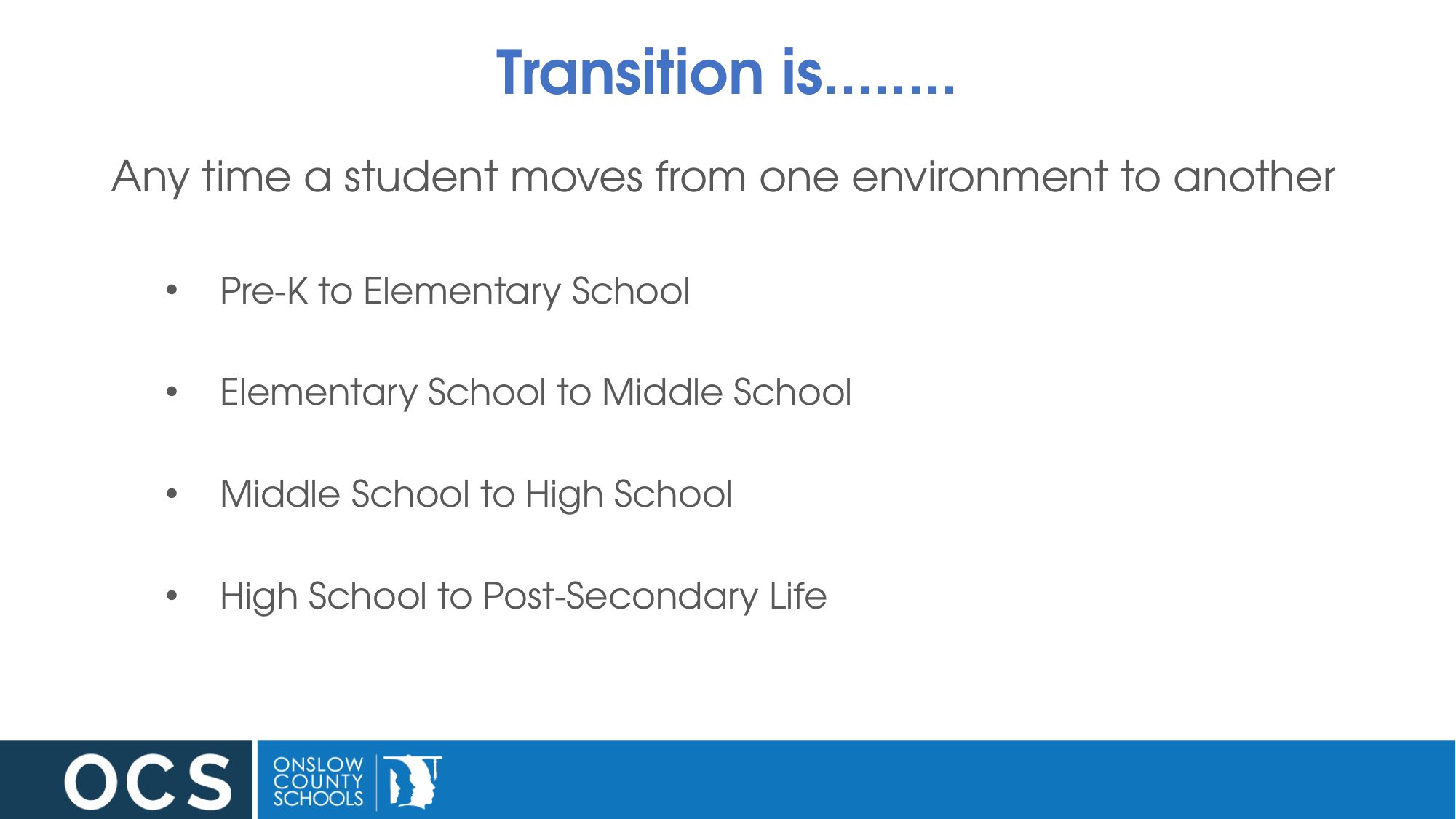

# Transition is........
Any time a student moves from one environment to another

Pre-K to Elementary School

Elementary School to Middle School

Middle School to High School

High School to Post-Secondary Life